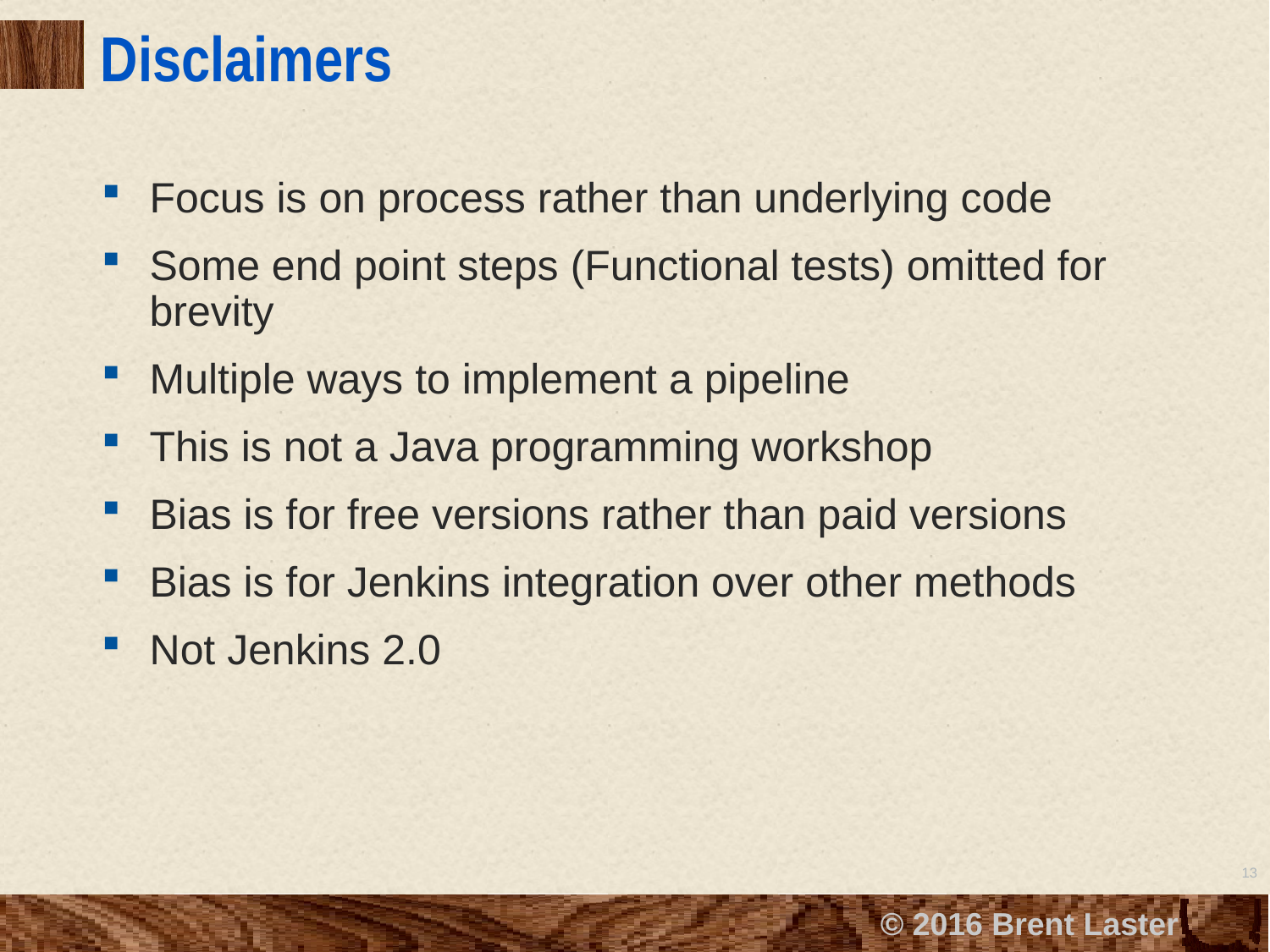

# Disclaimers
Focus is on process rather than underlying code
Some end point steps (Functional tests) omitted for brevity
Multiple ways to implement a pipeline
This is not a Java programming workshop
Bias is for free versions rather than paid versions
Bias is for Jenkins integration over other methods
Not Jenkins 2.0